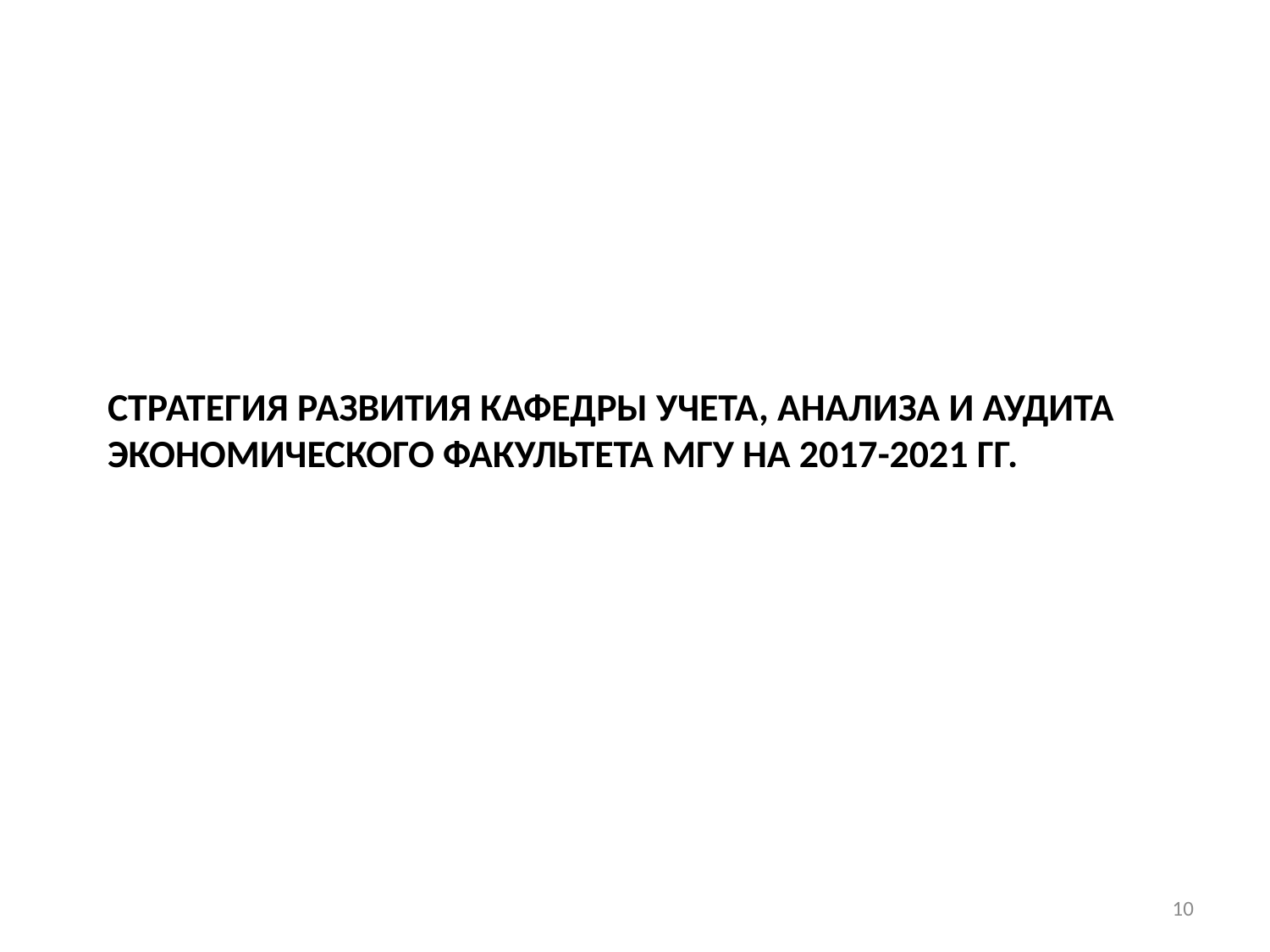

# Стратегия развития кафедры учета, анализа и аудита экономического факультета МГУ на 2017-2021 гг.
10